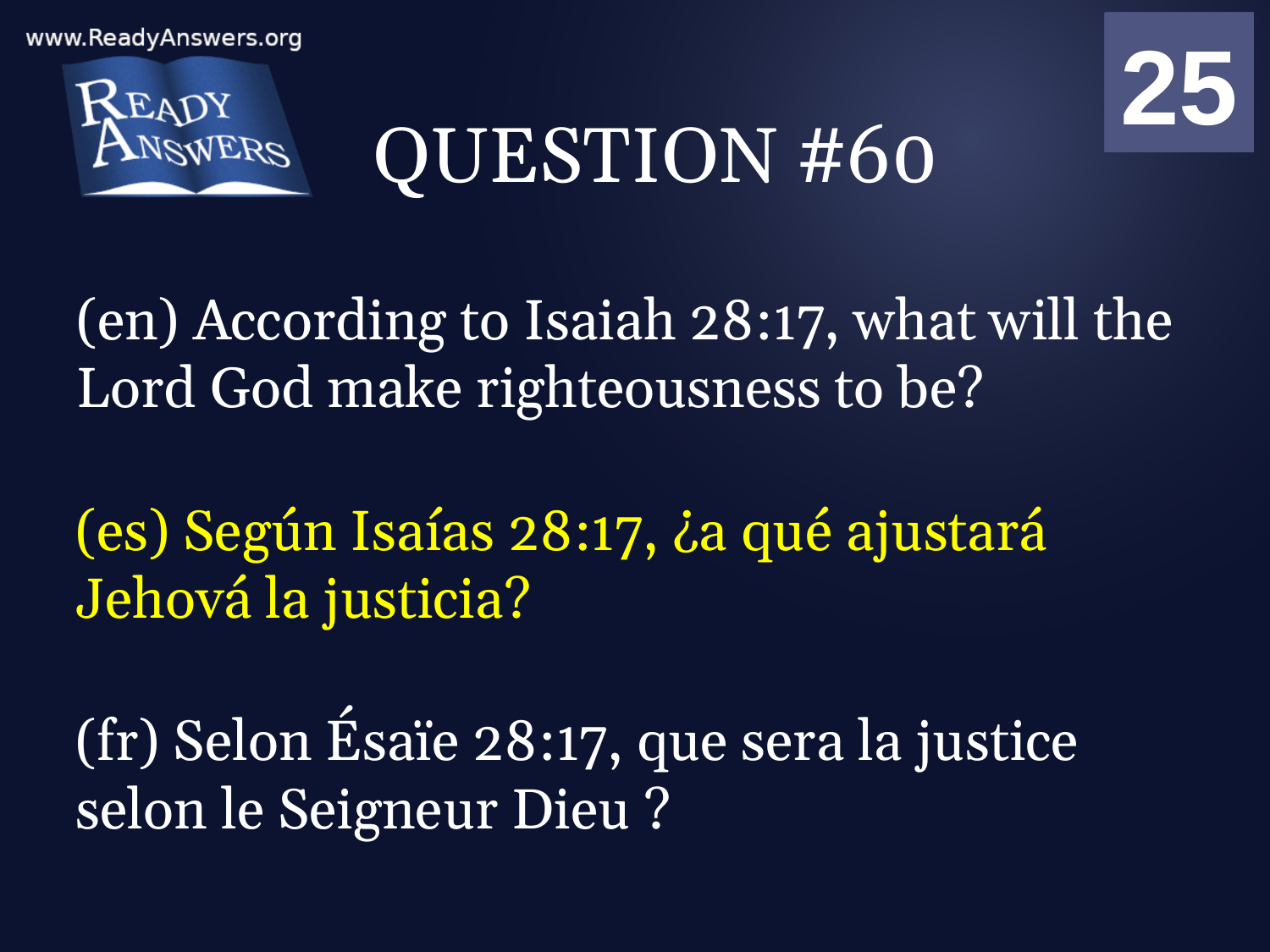

01
02
03
04
05
06
07
08
09
10
11
12
13
14
15
16
17
18
19
20
21
22
23
24
25
00
# QUESTION #60
(en) According to Isaiah 28:17, what will the Lord God make righteousness to be?
(es) Según Isaías 28:17, ¿a qué ajustará Jehová la justicia?
(fr) Selon Ésaïe 28:17, que sera la justice selon le Seigneur Dieu ?